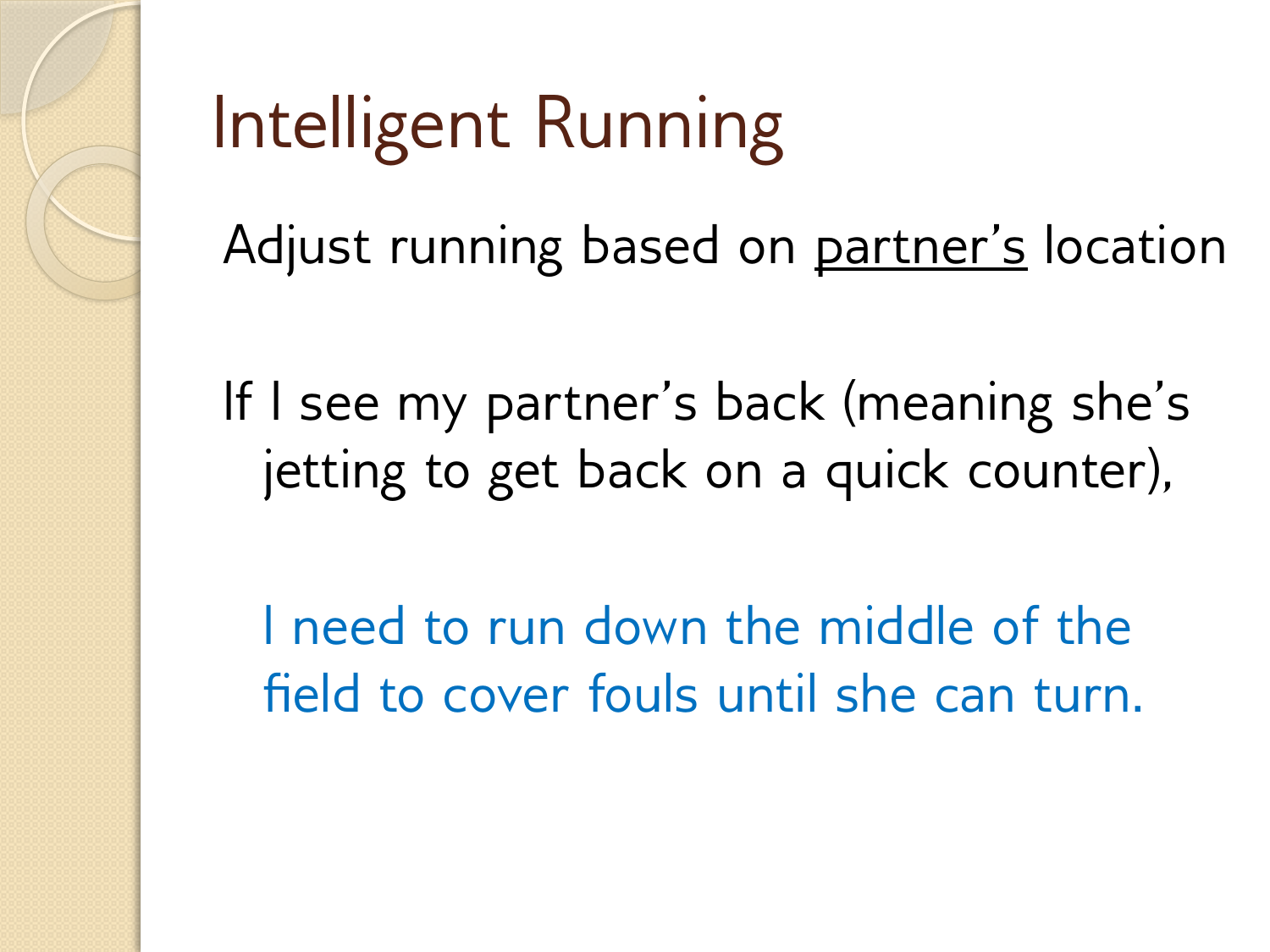

# Intelligent Running
Adjust running based on partner’s location

If I see my partner’s back (meaning she’s jetting to get back on a quick counter),

	I need to run down the middle of the field to cover fouls until she can turn.